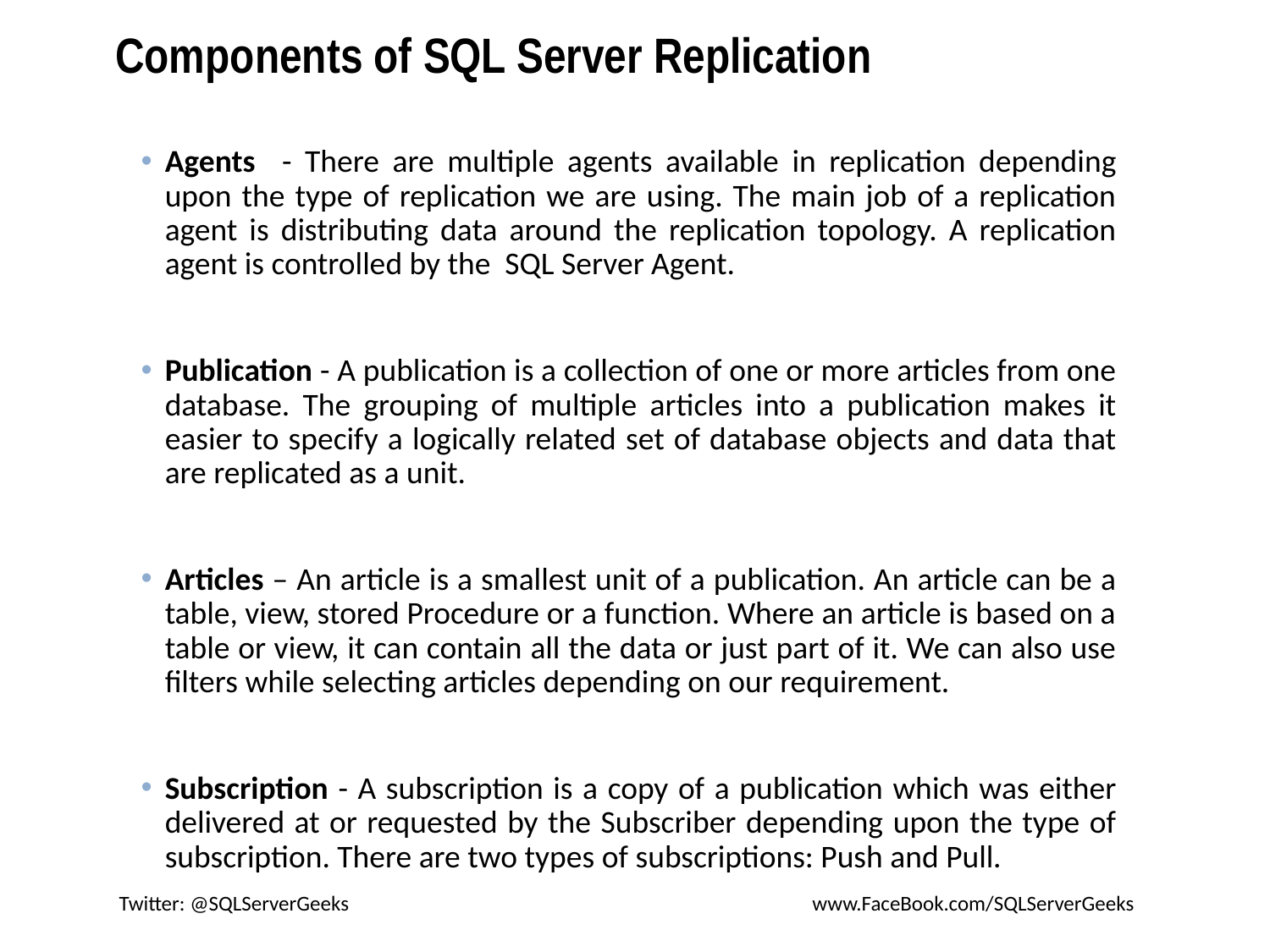

# Components of SQL Server Replication
Agents  - There are multiple agents available in replication depending upon the type of replication we are using. The main job of a replication agent is distributing data around the replication topology. A replication agent is controlled by the  SQL Server Agent.

Publication - A publication is a collection of one or more articles from one database. The grouping of multiple articles into a publication makes it easier to specify a logically related set of database objects and data that are replicated as a unit.

Articles – An article is a smallest unit of a publication. An article can be a table, view, stored Procedure or a function. Where an article is based on a table or view, it can contain all the data or just part of it. We can also use filters while selecting articles depending on our requirement.

Subscription - A subscription is a copy of a publication which was either delivered at or requested by the Subscriber depending upon the type of subscription. There are two types of subscriptions: Push and Pull.